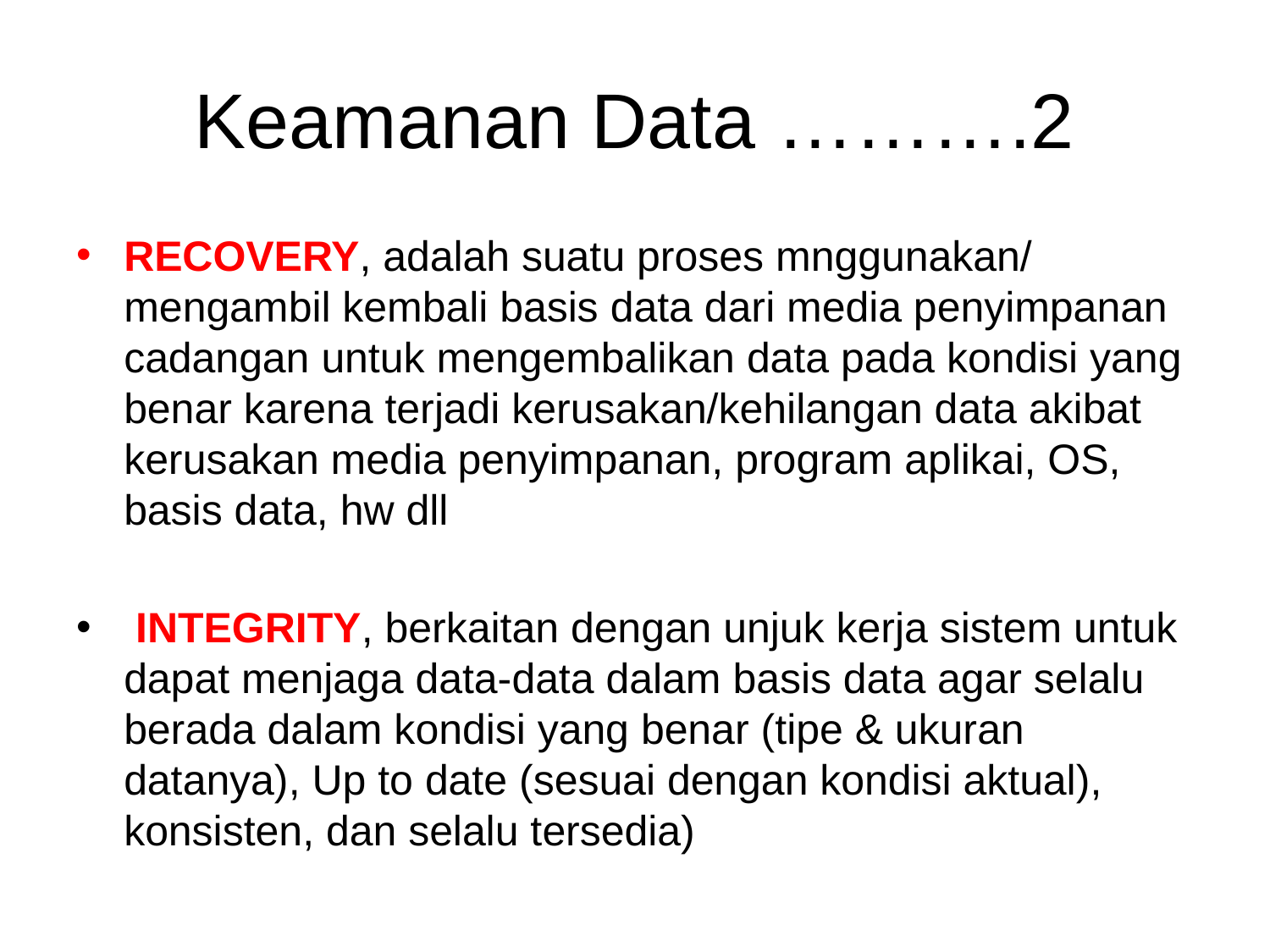

# Keamanan Data ……….2
RECOVERY, adalah suatu proses mnggunakan/ mengambil kembali basis data dari media penyimpanan cadangan untuk mengembalikan data pada kondisi yang benar karena terjadi kerusakan/kehilangan data akibat kerusakan media penyimpanan, program aplikai, OS, basis data, hw dll

 INTEGRITY, berkaitan dengan unjuk kerja sistem untuk dapat menjaga data-data dalam basis data agar selalu berada dalam kondisi yang benar (tipe & ukuran datanya), Up to date (sesuai dengan kondisi aktual), konsisten, dan selalu tersedia)